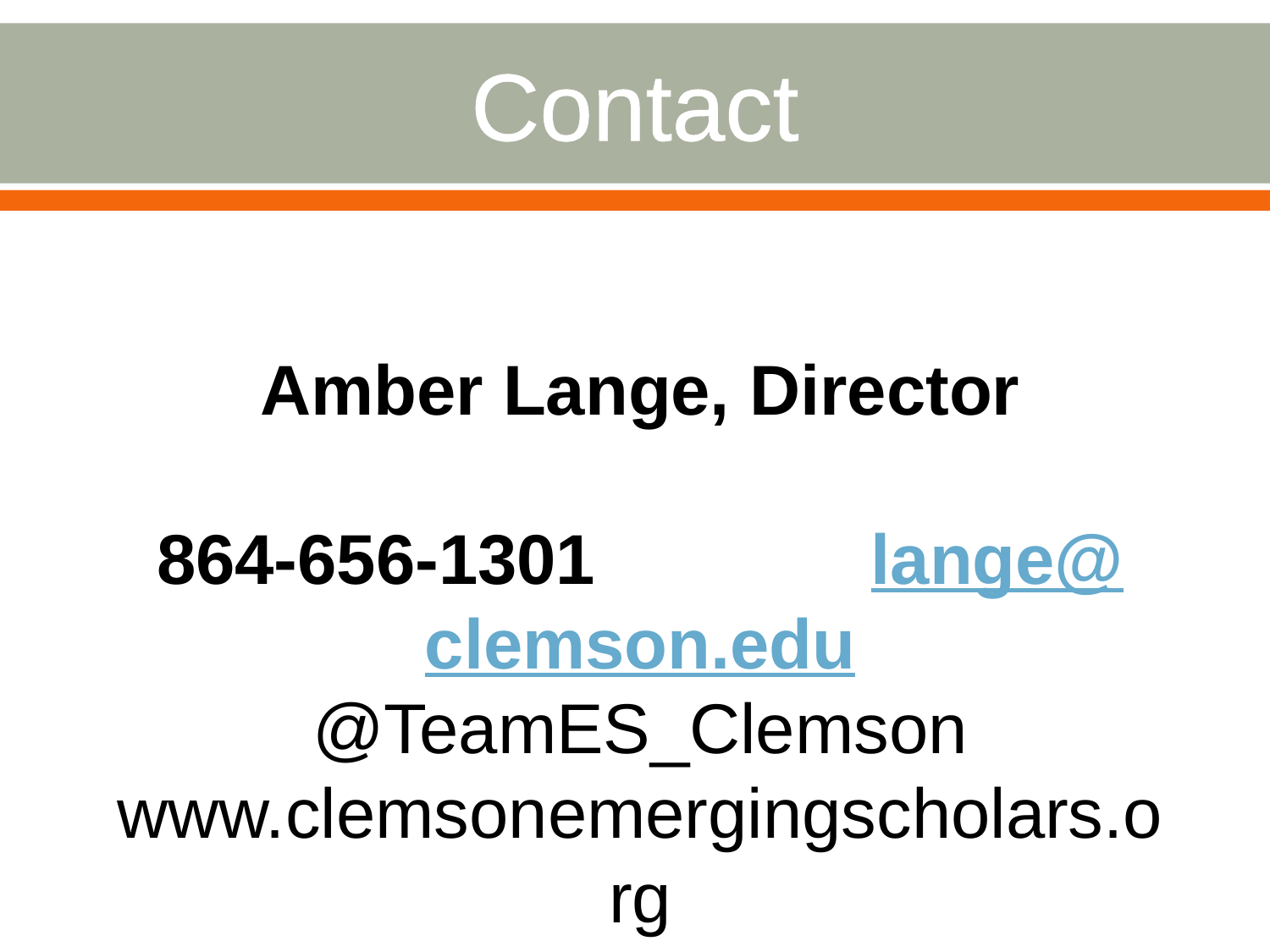

# Contact
Amber Lange, Director

864-656-1301              lange@clemson.edu
@TeamES_Clemson
www.clemsonemergingscholars.org